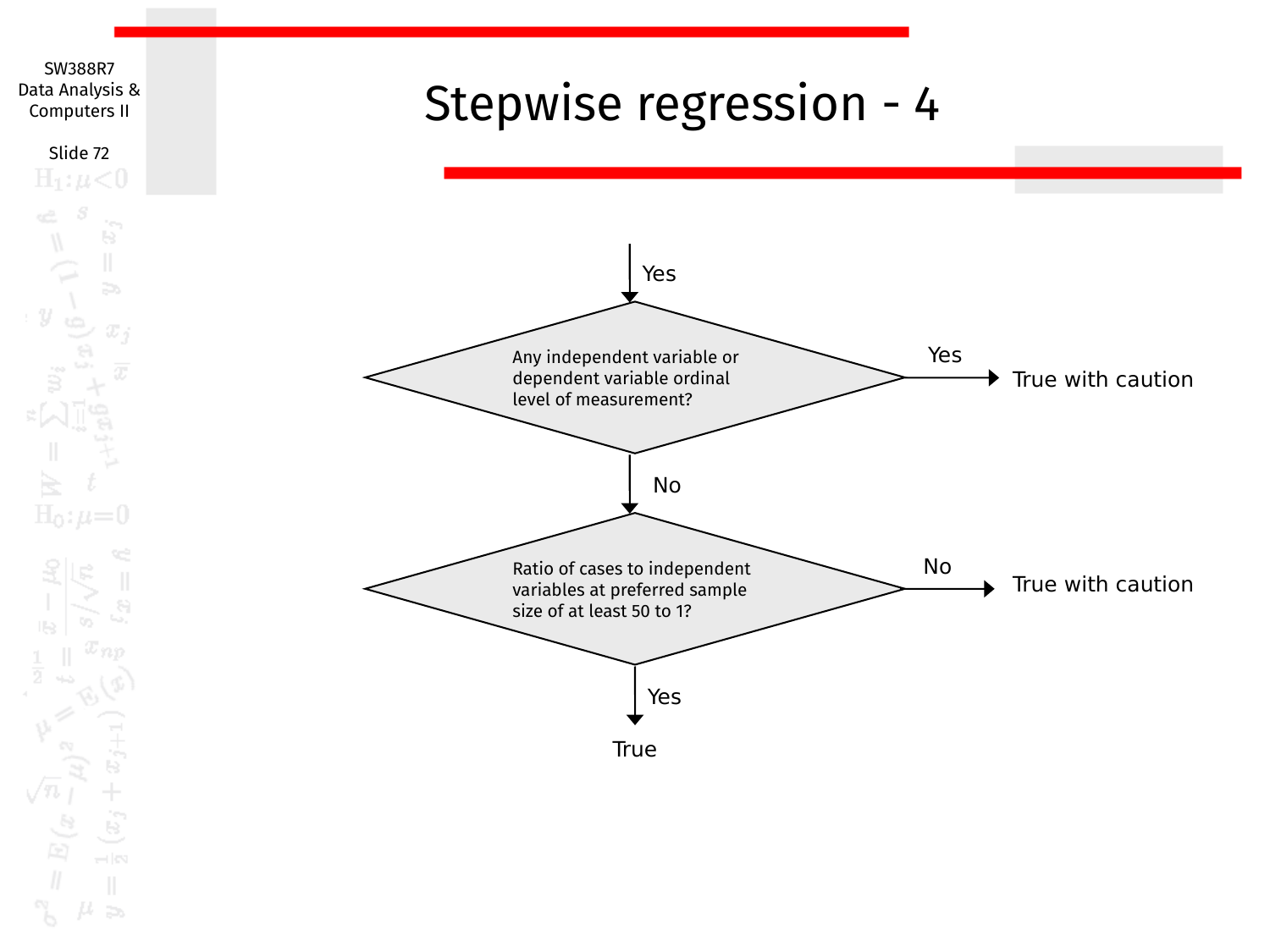

SW388R7
Data Analysis & Computers II

Slide 72
# Stepwise regression - 4

Yes
Any independent variable or dependent variable ordinal level of measurement?
Yes

True with caution

No
Ratio of cases to independent variables at preferred sample size of at least 50 to 1?
No

True with caution

Yes
True